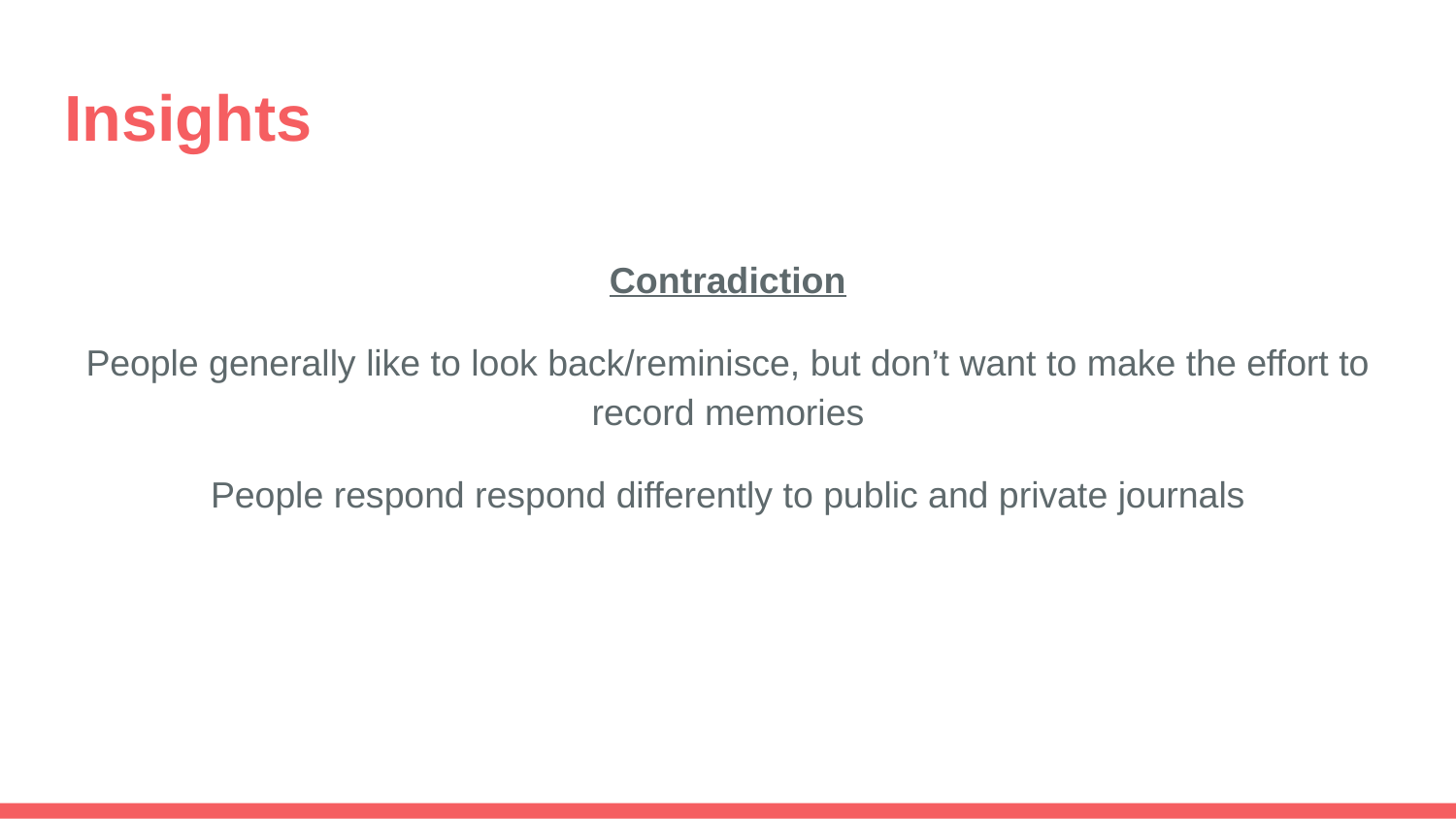

# Insights
Contradiction
People generally like to look back/reminisce, but don’t want to make the effort to record memories
People respond respond differently to public and private journals